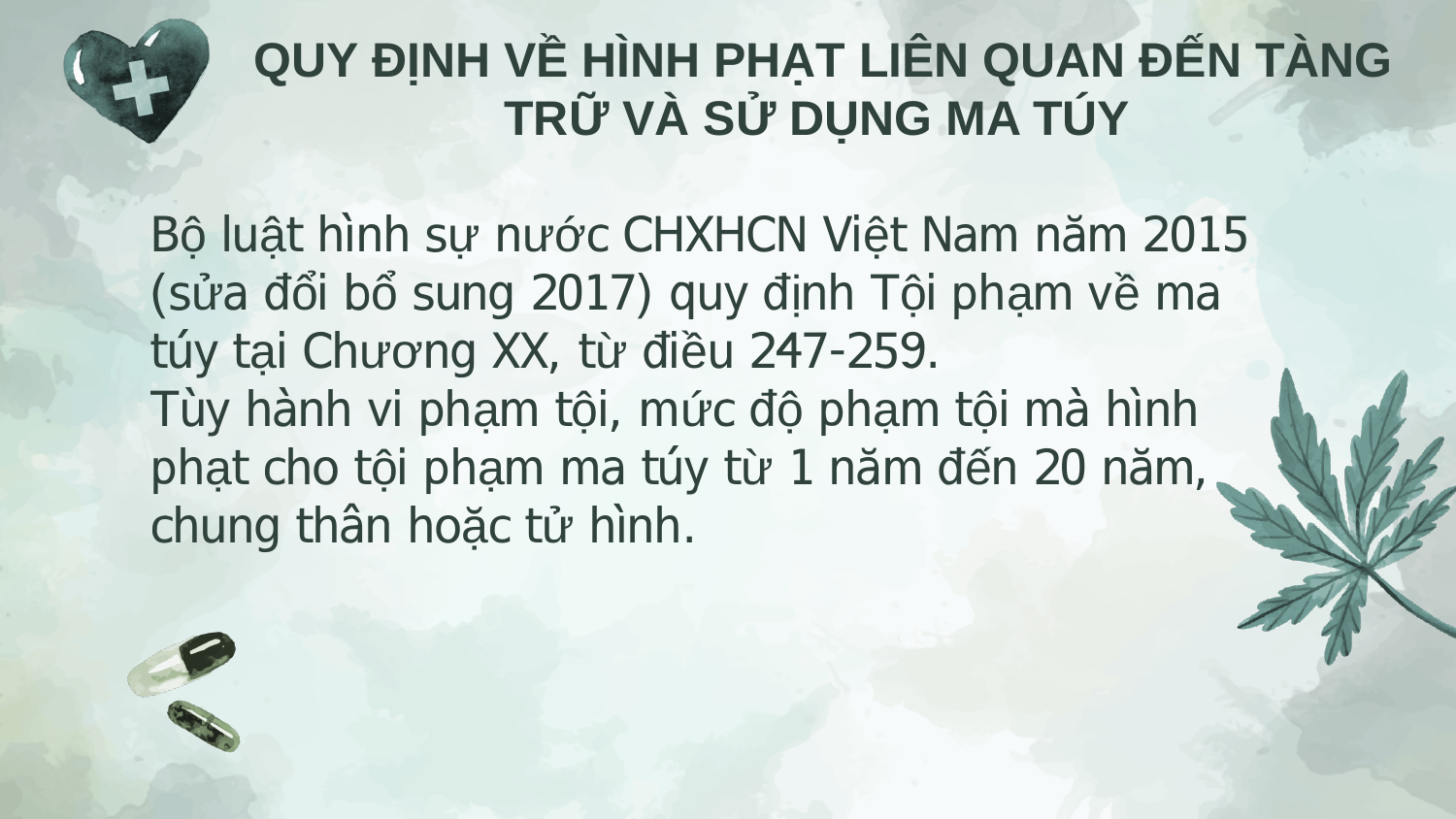

QUY ĐỊNH VỀ HÌNH PHẠT LIÊN QUAN ĐẾN TÀNG TRỮ VÀ SỬ DỤNG MA TÚY
Bộ luật hình sự nước CHXHCN Việt Nam năm 2015 (sửa đổi bổ sung 2017) quy định Tội phạm về ma túy tại Chương XX, từ điều 247-259.
Tùy hành vi phạm tội, mức độ phạm tội mà hình phạt cho tội phạm ma túy từ 1 năm đến 20 năm, chung thân hoặc tử hình.